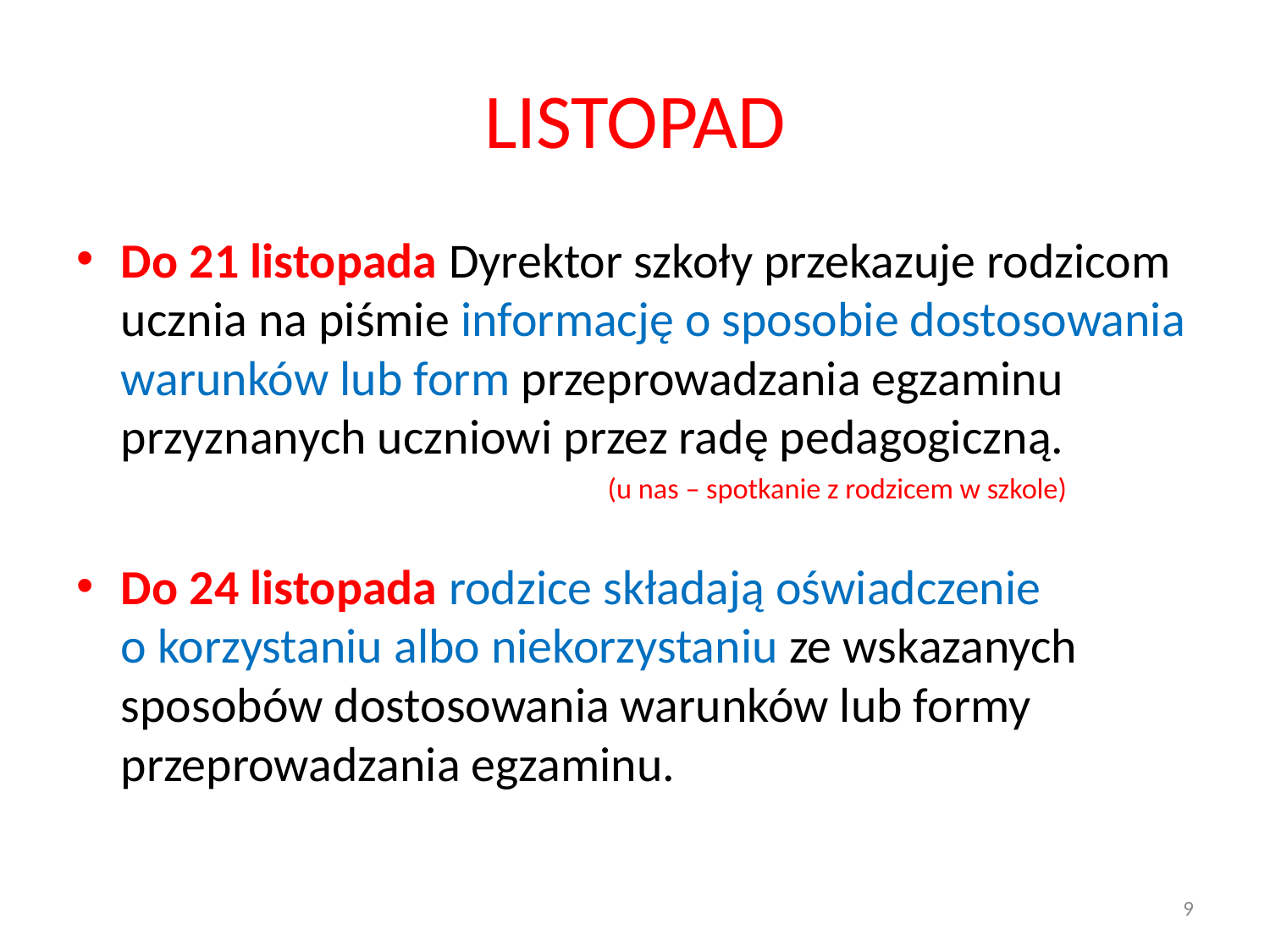

# LISTOPAD
Do 21 listopada Dyrektor szkoły przekazuje rodzicom ucznia na piśmie informację o sposobie dostosowania warunków lub form przeprowadzania egzaminu przyznanych uczniowi przez radę pedagogiczną.
                                                                                 (u nas – spotkanie z rodzicem w szkole)

Do 24 listopada rodzice składają oświadczenie
o korzystaniu albo niekorzystaniu ze wskazanych sposobów dostosowania warunków lub formy przeprowadzania egzaminu.
9